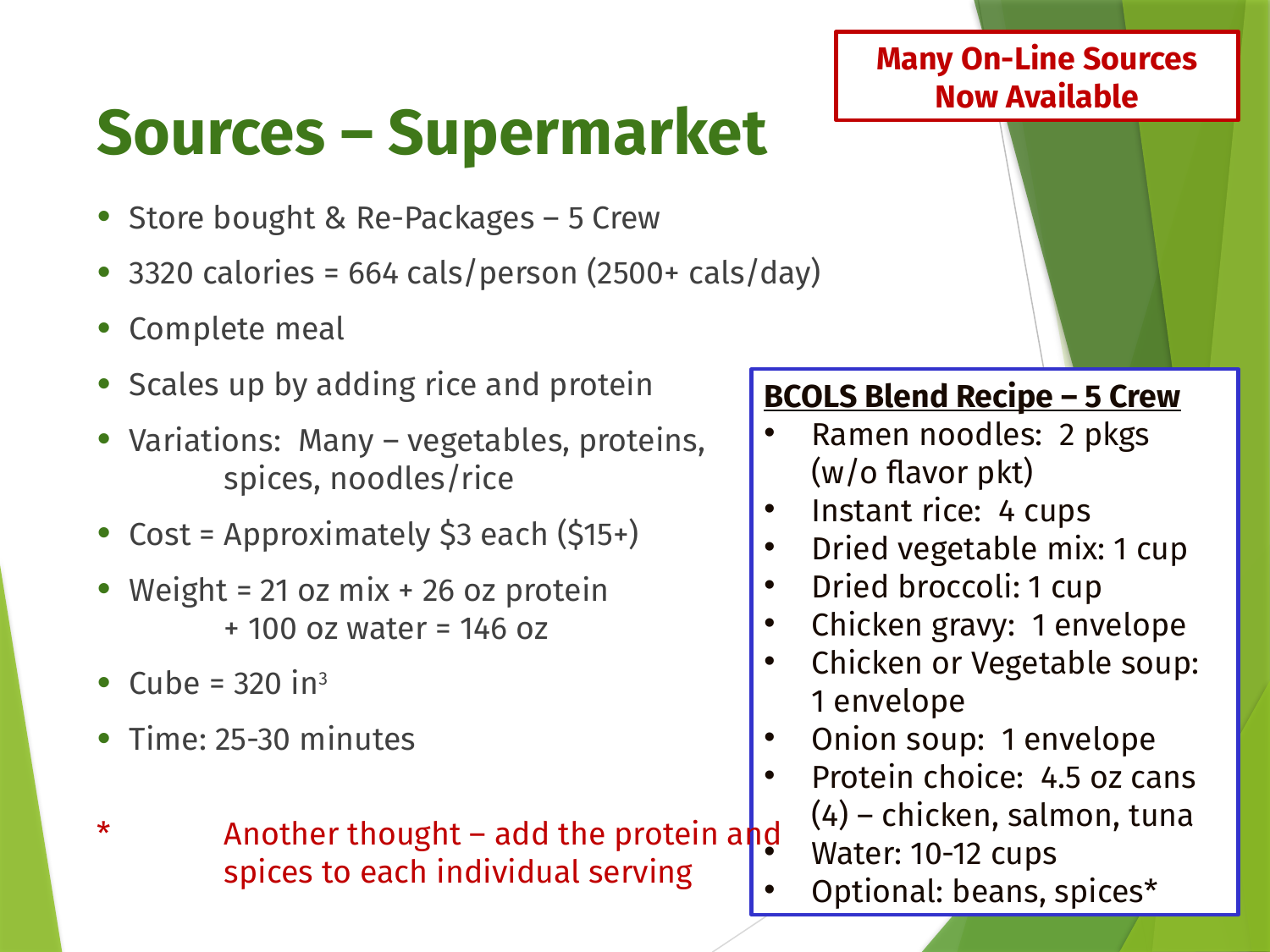

Many On-Line Sources Now Available
# Sources – Supermarket
Store bought & Re-Packages – 5 Crew
3320 calories = 664 cals/person (2500+ cals/day)
Complete meal
Scales up by adding rice and protein
Variations:  Many – vegetables, proteins,
 	spices, noodles/rice
Cost = Approximately $3 each ($15+)
Weight = 21 oz mix + 26 oz protein
	+ 100 oz water = 146 oz
Cube = 320 in3
Time: 25-30 minutes

*	Another thought – add the protein and
	spices to each individual serving
BCOLS Blend Recipe – 5 Crew
Ramen noodles:  2 pkgs (w/o flavor pkt)
Instant rice:  4 cups
Dried vegetable mix: 1 cup
Dried broccoli: 1 cup
Chicken gravy:  1 envelope
Chicken or Vegetable soup:  1 envelope
Onion soup:  1 envelope
Protein choice:  4.5 oz cans (4) – chicken, salmon, tuna
Water: 10-12 cups
Optional: beans, spices*
Vegetarian ???